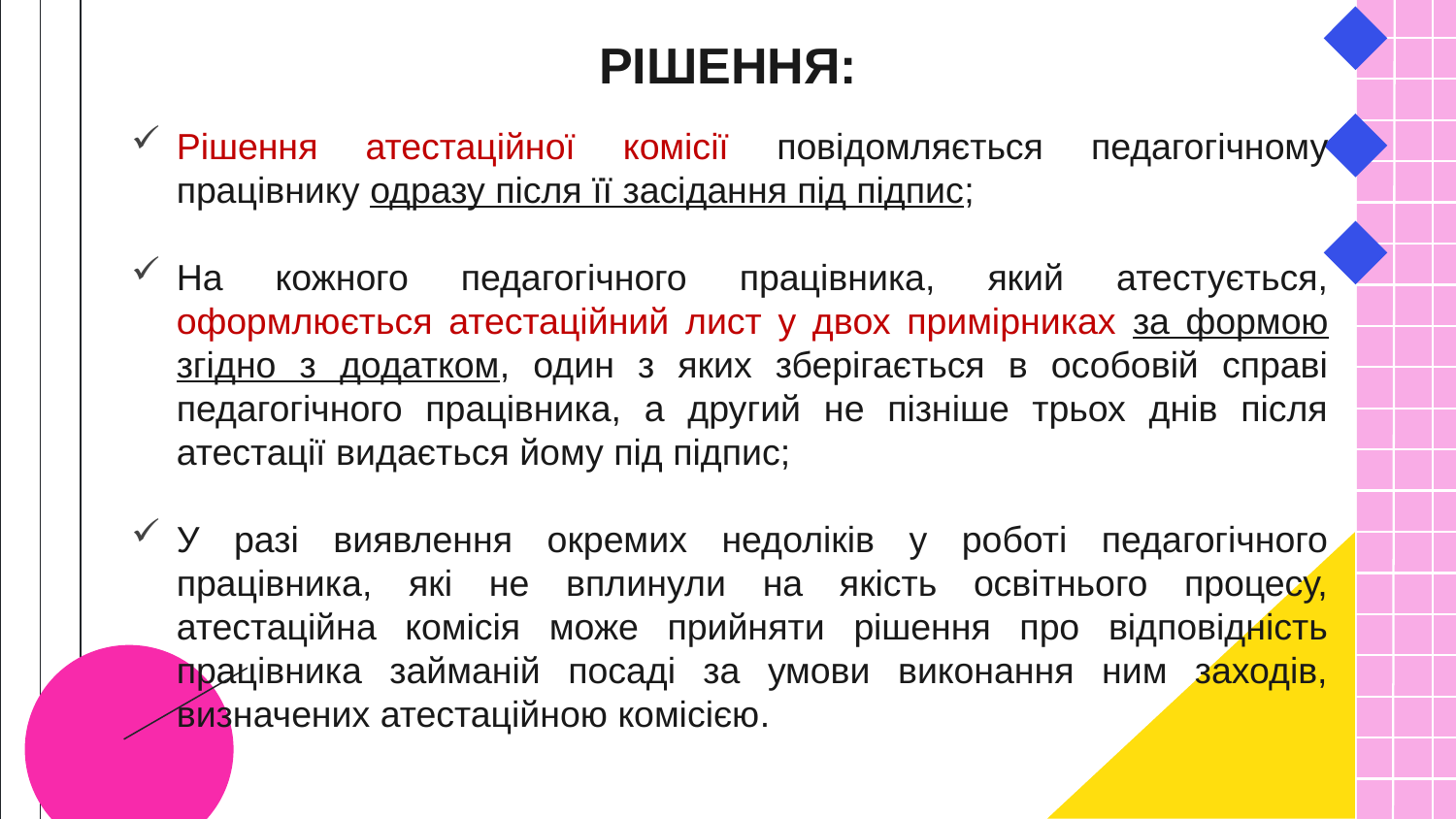

# РІШЕННЯ:
Рішення атестаційної комісії повідомляється педагогічному працівнику одразу після її засідання під підпис;

На кожного педагогічного працівника, який атестується, оформлюється атестаційний лист у двох примірниках за формою згідно з додатком, один з яких зберігається в особовій справі педагогічного працівника, а другий не пізніше трьох днів після атестації видається йому під підпис;

У разі виявлення окремих недоліків у роботі педагогічного працівника, які не вплинули на якість освітнього процесу, атестаційна комісія може прийняти рішення про відповідність працівника займаній посаді за умови виконання ним заходів, визначених атестаційною комісією.